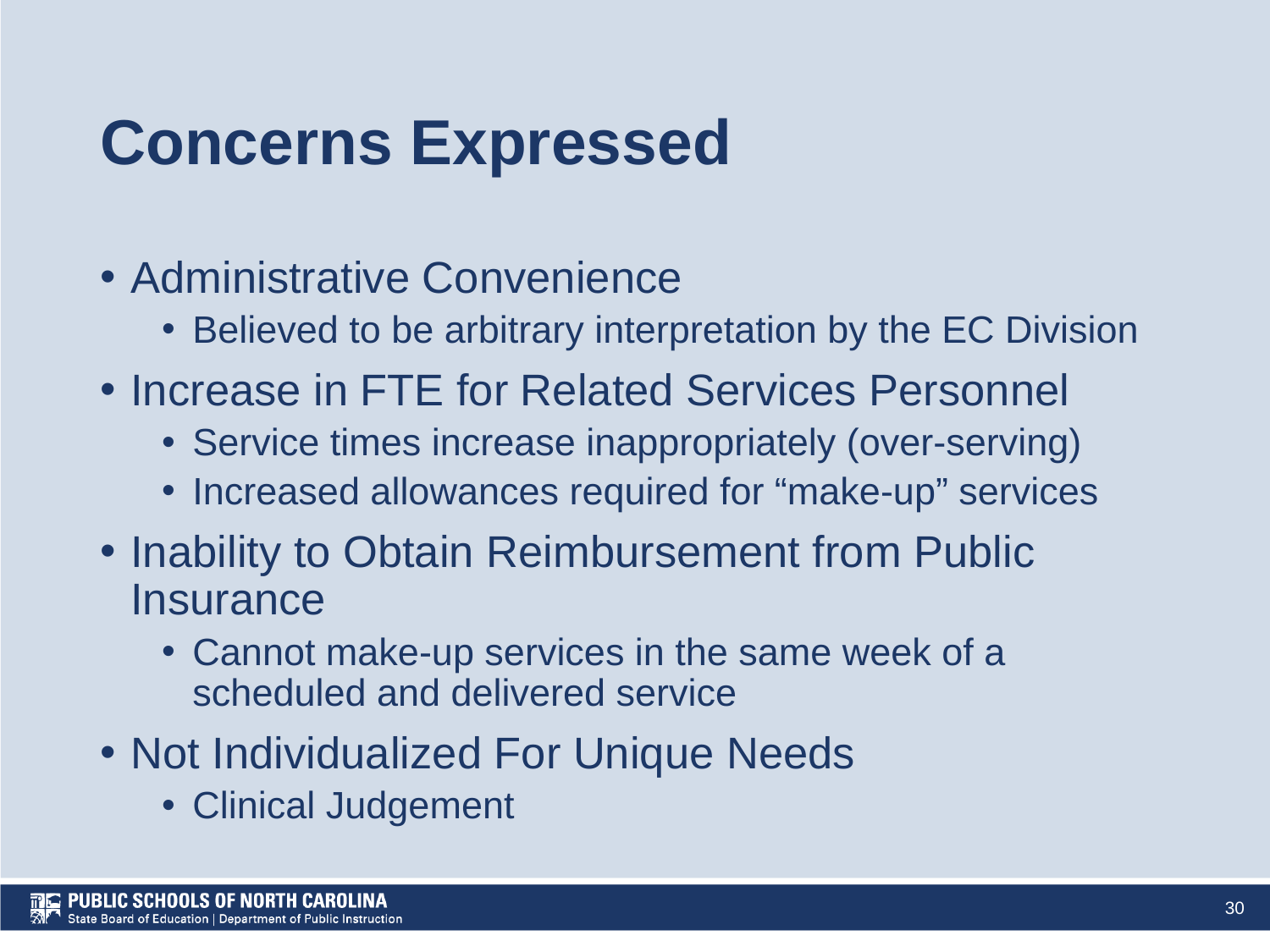

# Concerns Expressed
Administrative Convenience
Believed to be arbitrary interpretation by the EC Division
Increase in FTE for Related Services Personnel
Service times increase inappropriately (over-serving)
Increased allowances required for “make-up” services
Inability to Obtain Reimbursement from Public Insurance
Cannot make-up services in the same week of a scheduled and delivered service
Not Individualized For Unique Needs
Clinical Judgement
30